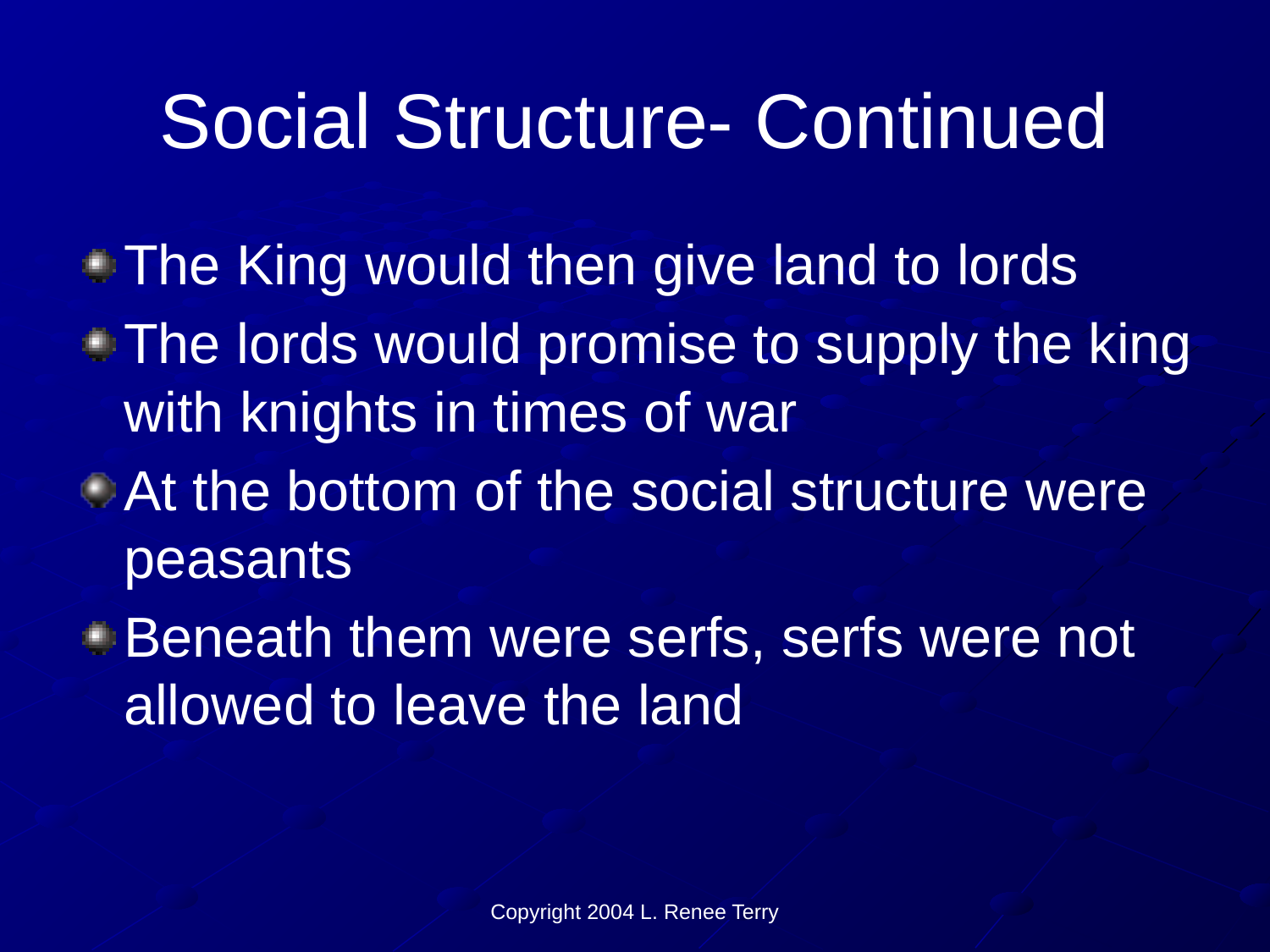

# Social Structure- Continued
The King would then give land to lords
The lords would promise to supply the king with knights in times of war
At the bottom of the social structure were peasants
Beneath them were serfs, serfs were not allowed to leave the land

Copyright 2004 L. Renee Terry